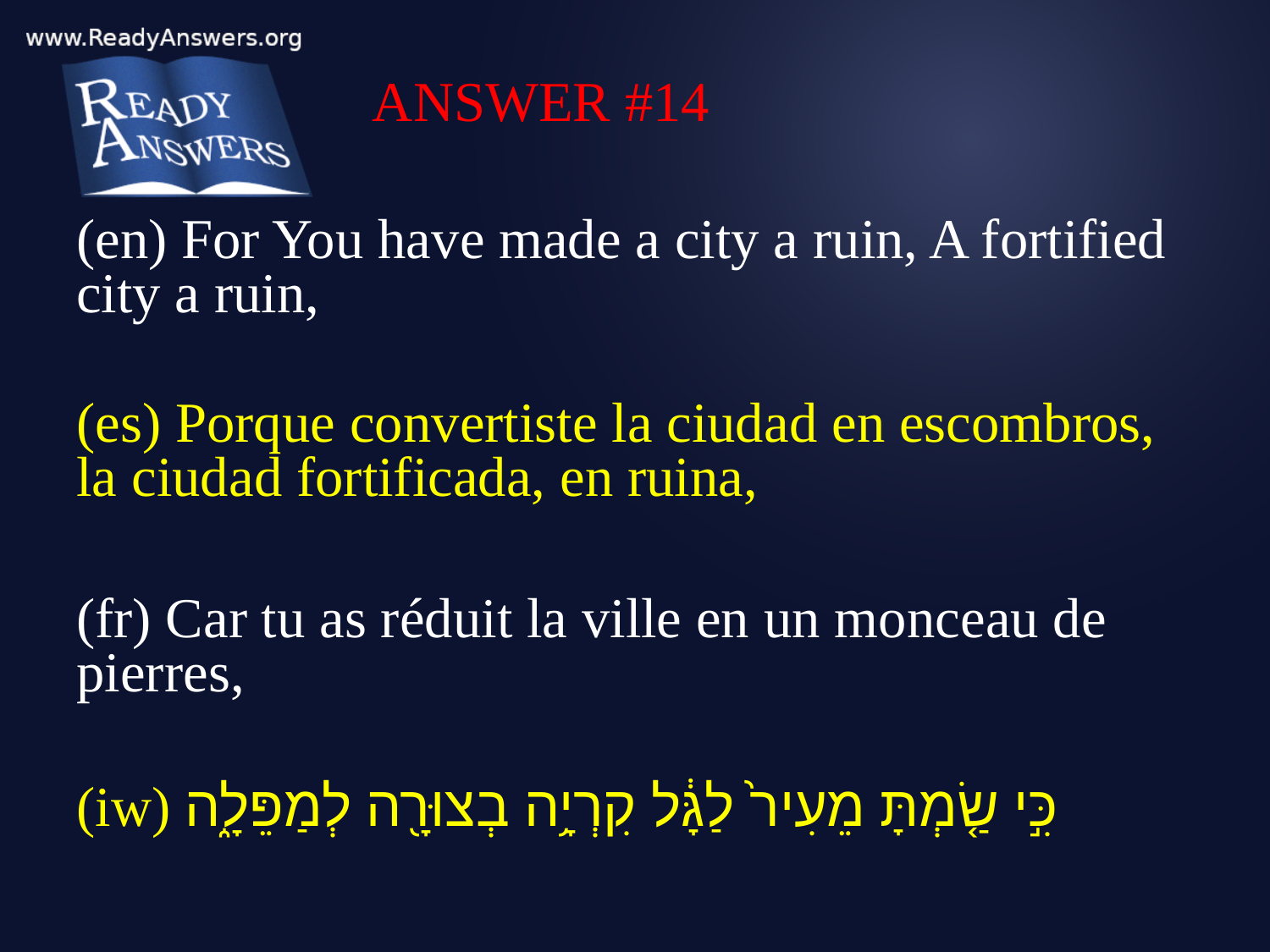

ANSWER #14
(en) For You have made a city a ruin, A fortified city a ruin,
(es) Porque convertiste la ciudad en escombros, la ciudad fortificada, en ruina,
(fr) Car tu as réduit la ville en un monceau de pierres,
(iw) כִּ֣י שַׂ֤מְתָּ מֵעִיר֙ לַגָּ֔ל קִרְיָ֥ה בְצוּרָ֖ה לְמַפֵּלָ֑ה